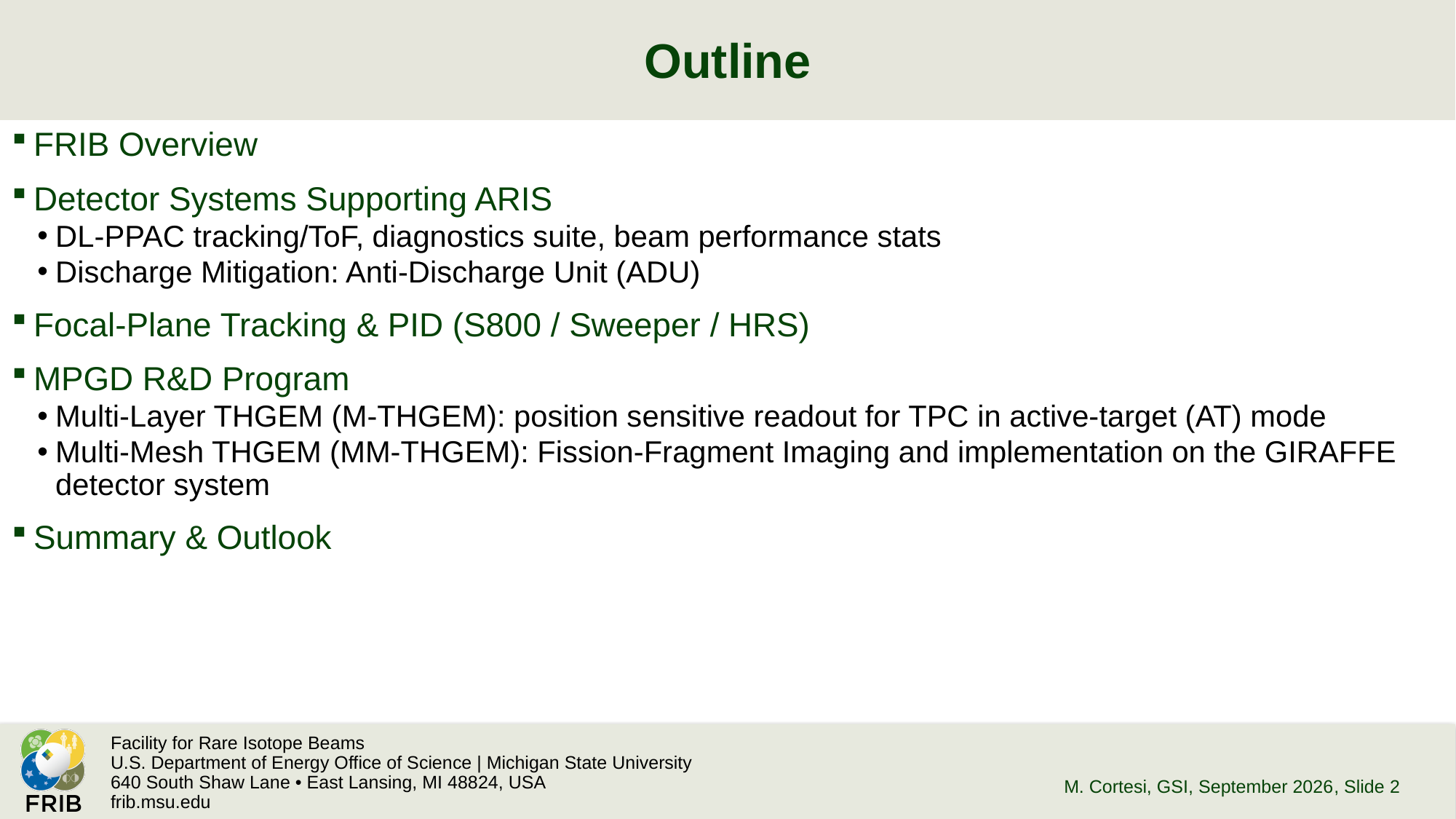

# Outline
FRIB Overview
Detector Systems Supporting ARIS
DL-PPAC tracking/ToF, diagnostics suite, beam performance stats
Discharge Mitigation: Anti-Discharge Unit (ADU)
Focal-Plane Tracking & PID (S800 / Sweeper / HRS)
MPGD R&D Program
Multi-Layer THGEM (M-THGEM): position sensitive readout for TPC in active-target (AT) mode
Multi-Mesh THGEM (MM-THGEM): Fission-Fragment Imaging and implementation on the GIRAFFE detector system
Summary & Outlook
M. Cortesi, GSI, September 2026
, Slide 2